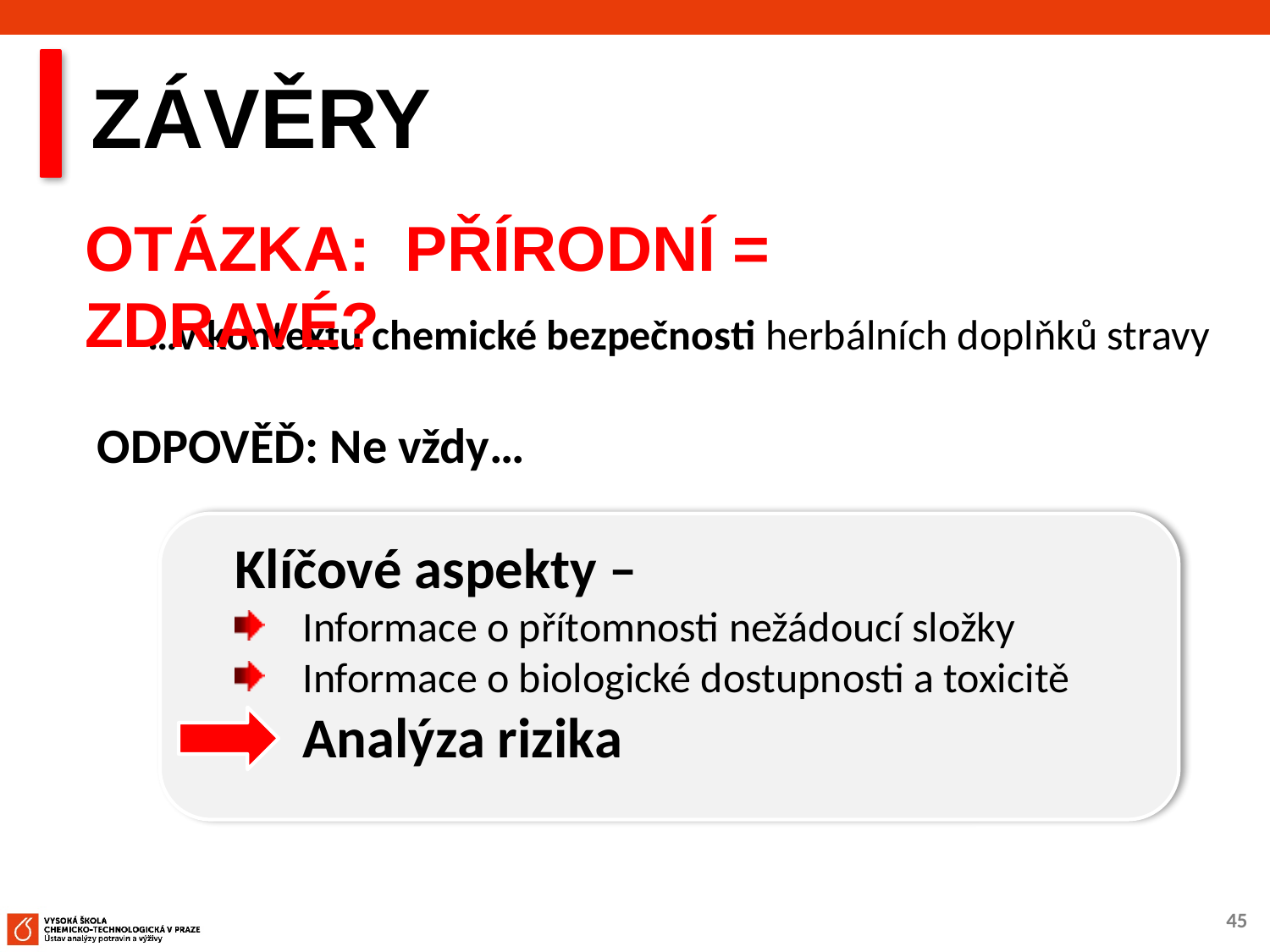

Závěry
Otázka:  přírodní = zdravé?
…v kontextu chemické bezpečnosti herbálních doplňků stravy
Odpověď: Ne vždy…

Klíčové aspekty –
    Informace o přítomnosti nežádoucí složky
    Informace o biologické dostupnosti a toxicitě
    Analýza rizika